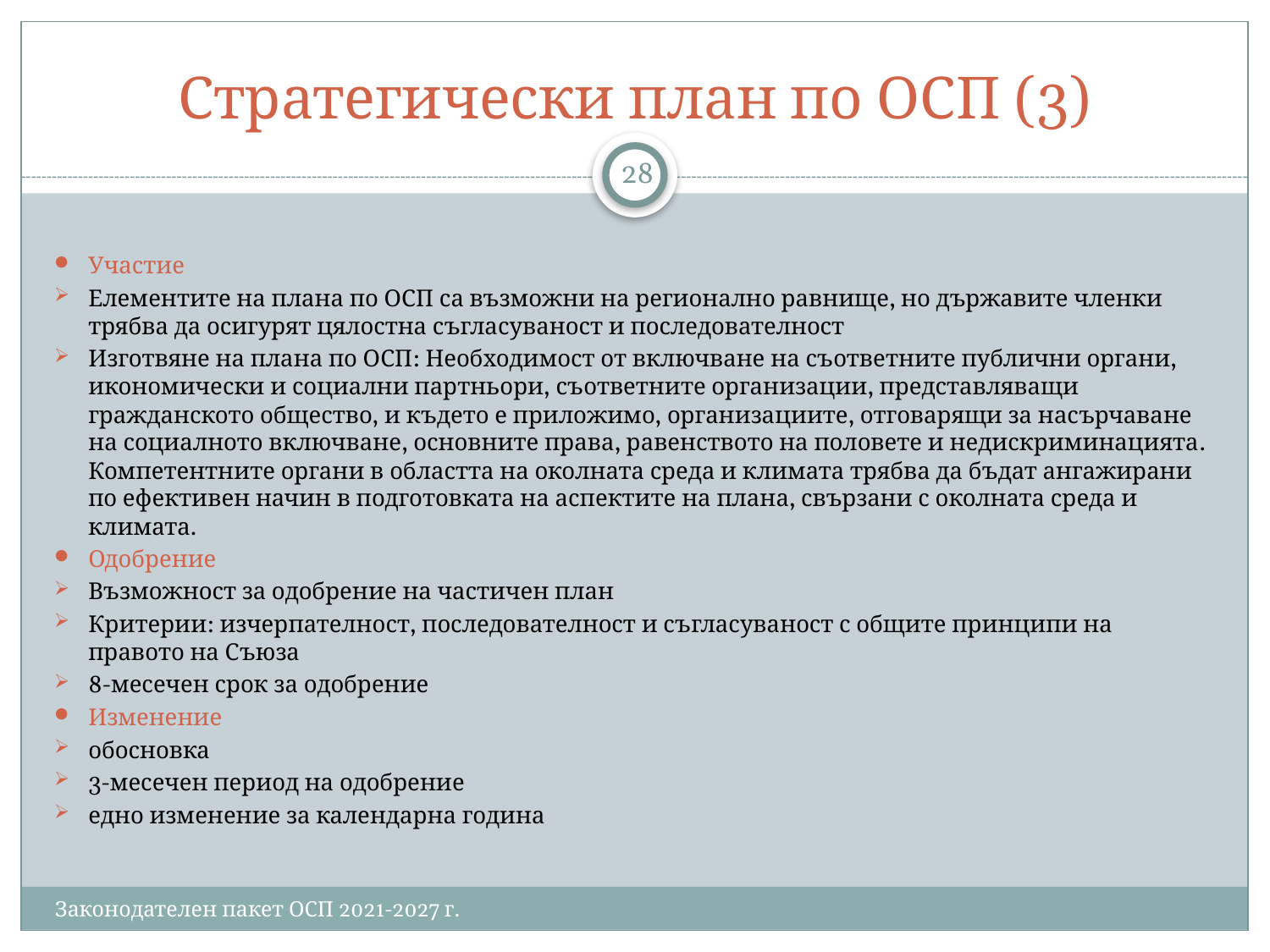

# Стратегически план по ОСП (3)
28

Участие
Елементите на плана по ОСП са възможни на регионално равнище, но държавите членки трябва да осигурят цялостна съгласуваност и последователност
Изготвяне на плана по ОСП: Необходимост от включване на съответните публични органи, икономически и социални партньори, съответните организации, представляващи гражданското общество, и където е приложимо, организациите, отговарящи за насърчаване на социалното включване, основните права, равенството на половете и недискриминацията. Компетентните органи в областта на околната среда и климата трябва да бъдат ангажирани по ефективен начин в подготовката на аспектите на плана, свързани с околната среда и климата.
Одобрение
Възможност за одобрение на частичен план
Критерии: изчерпателност, последователност и съгласуваност с общите принципи на правото на Съюза
8-месечен срок за одобрение
Изменение
обосновка
3-месечен период на одобрение
едно изменение за календарна година

Законодателен пакет ОСП 2021-2027 г.